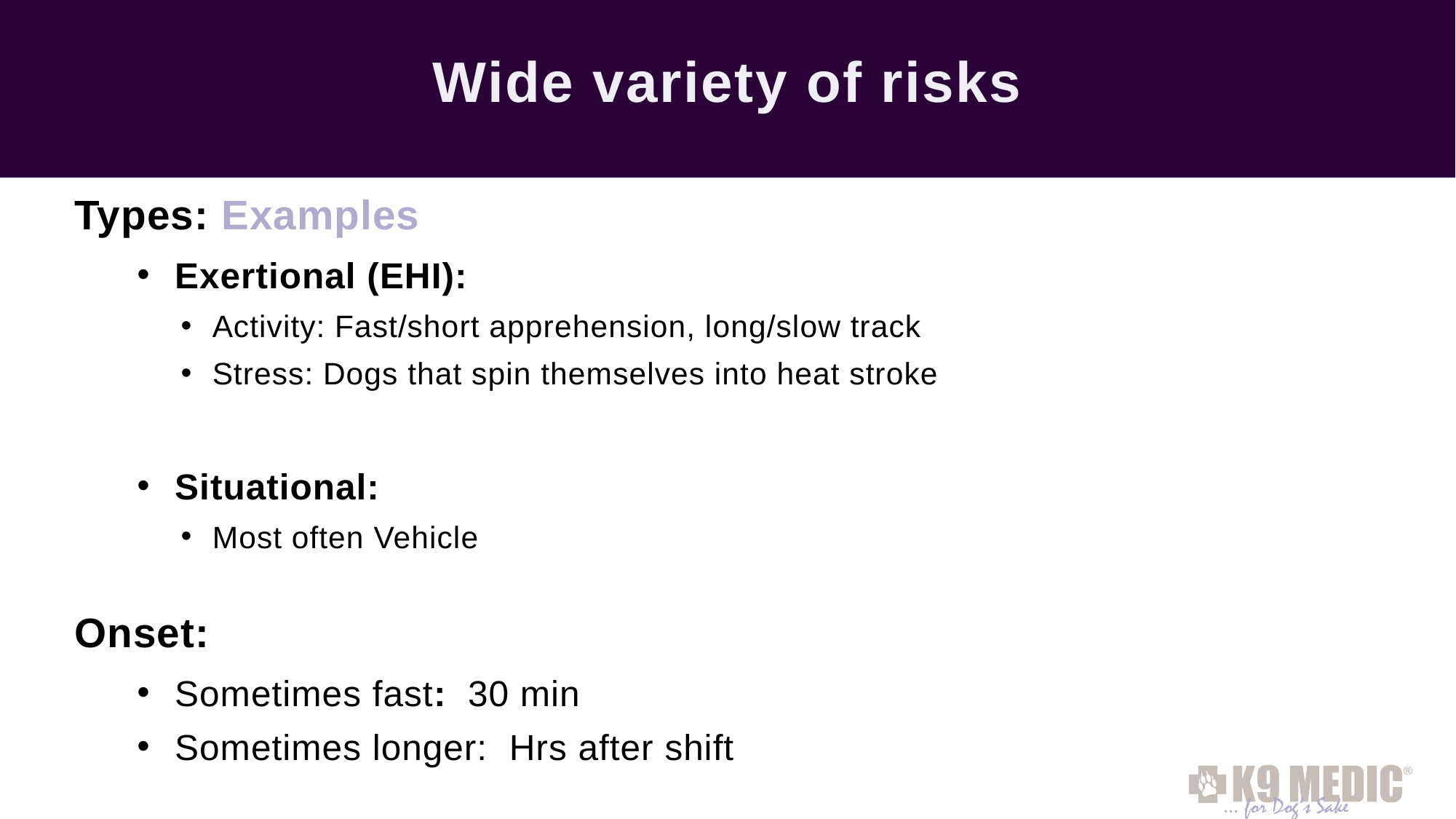

# Wide variety of risks
Types: Examples
Exertional (EHI):
Activity: Fast/short apprehension, long/slow track
Stress: Dogs that spin themselves into heat stroke

Situational:
Most often Vehicle
Onset:
Sometimes fast:  30 min
Sometimes longer:  Hrs after shift